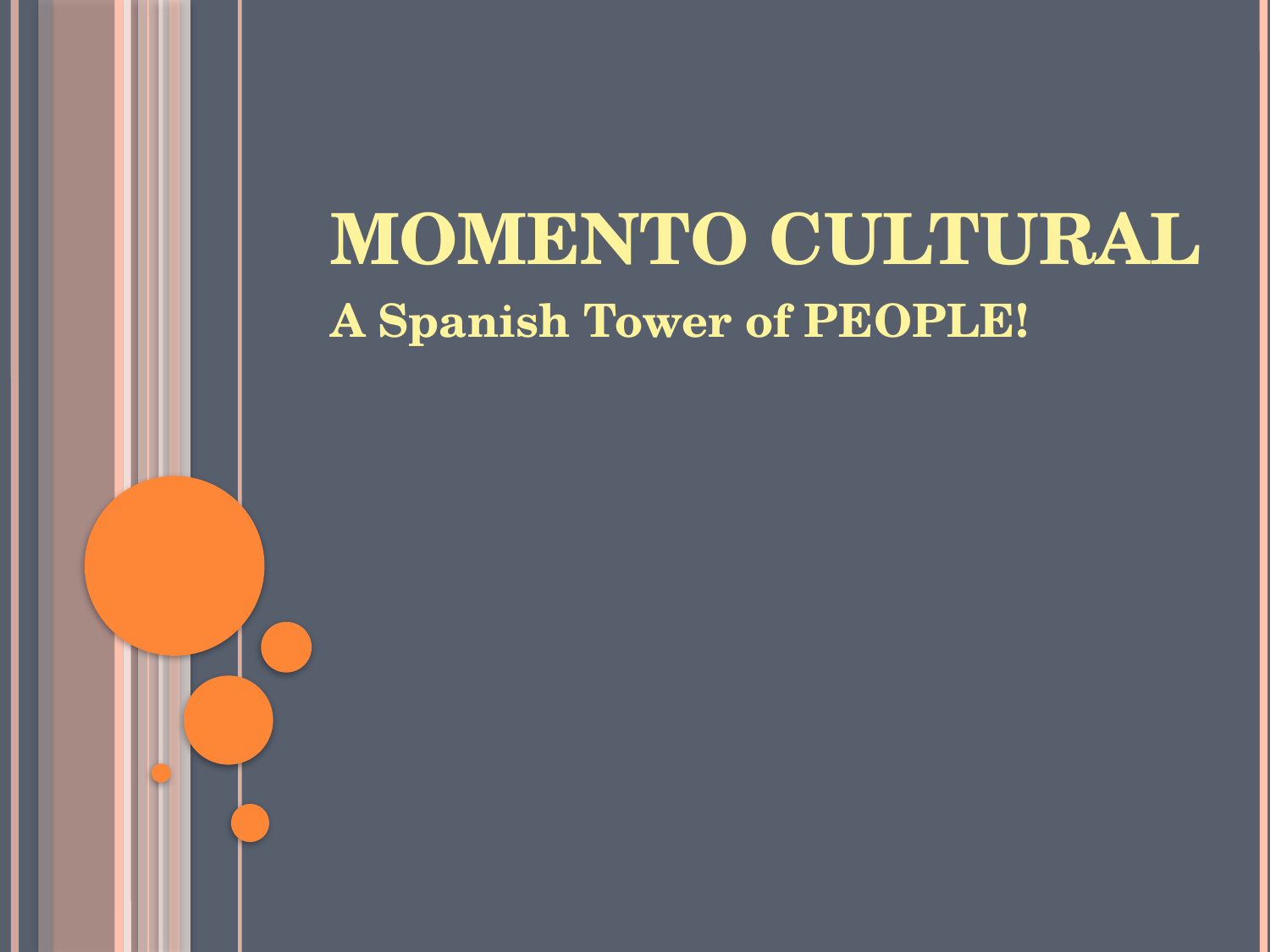

# MOMENTO CULTURAL
A Spanish Tower of PEOPLE!